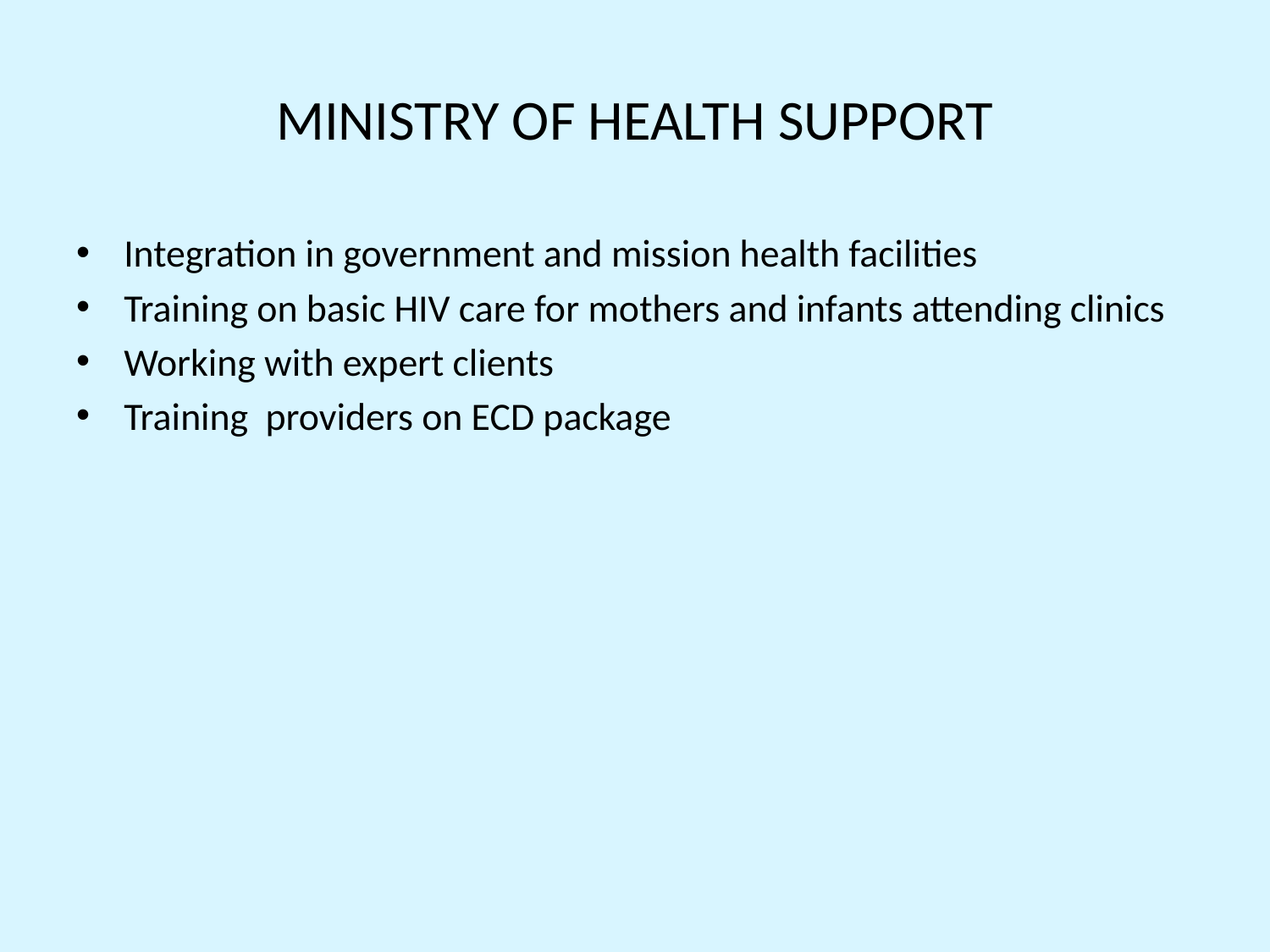

# MINISTRY OF HEALTH SUPPORT
Integration in government and mission health facilities
Training on basic HIV care for mothers and infants attending clinics
Working with expert clients
Training  providers on ECD package